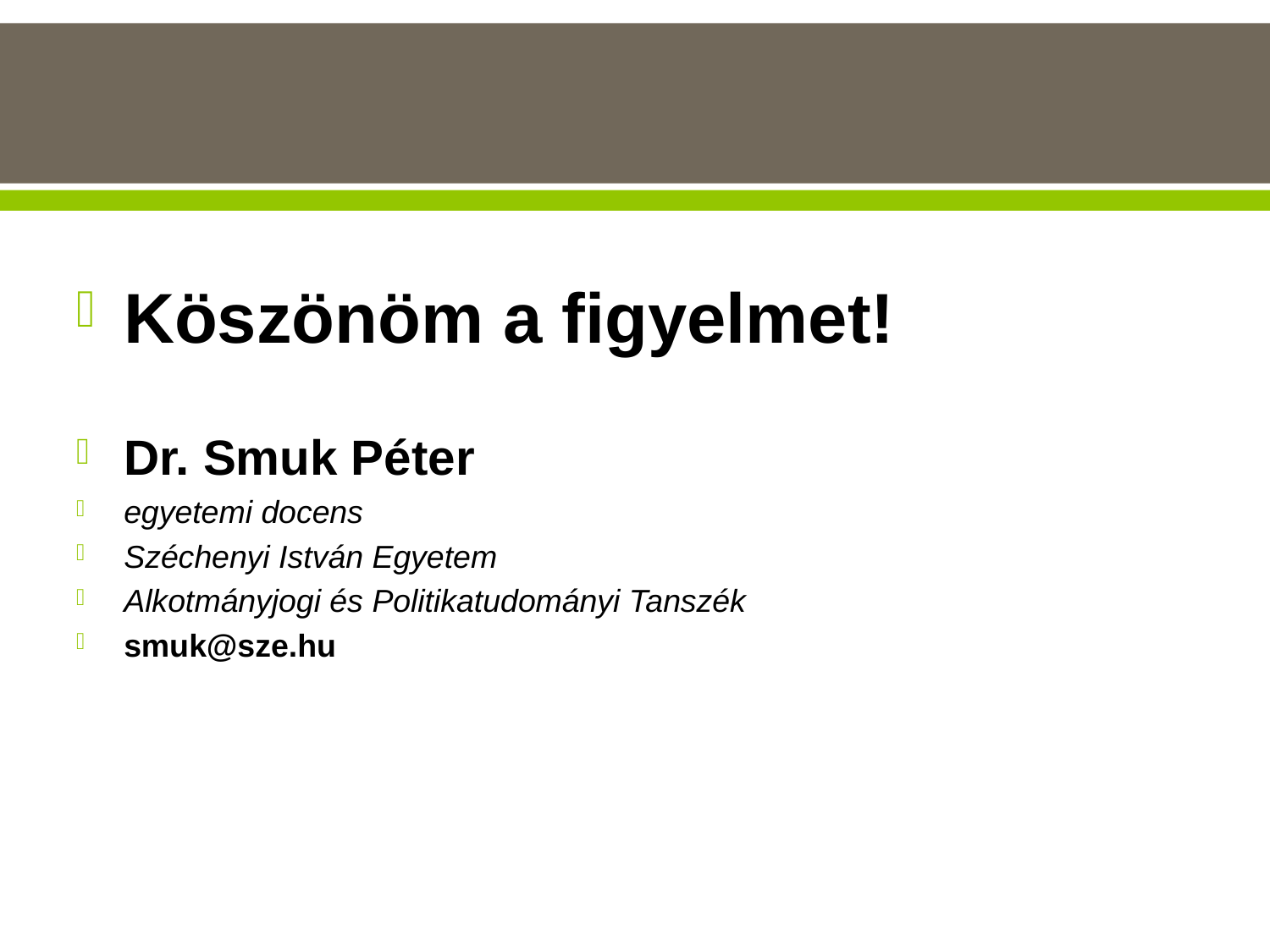

Köszönöm a figyelmet!

Dr. Smuk Péter
egyetemi docens
Széchenyi István Egyetem
Alkotmányjogi és Politikatudományi Tanszék
smuk@sze.hu